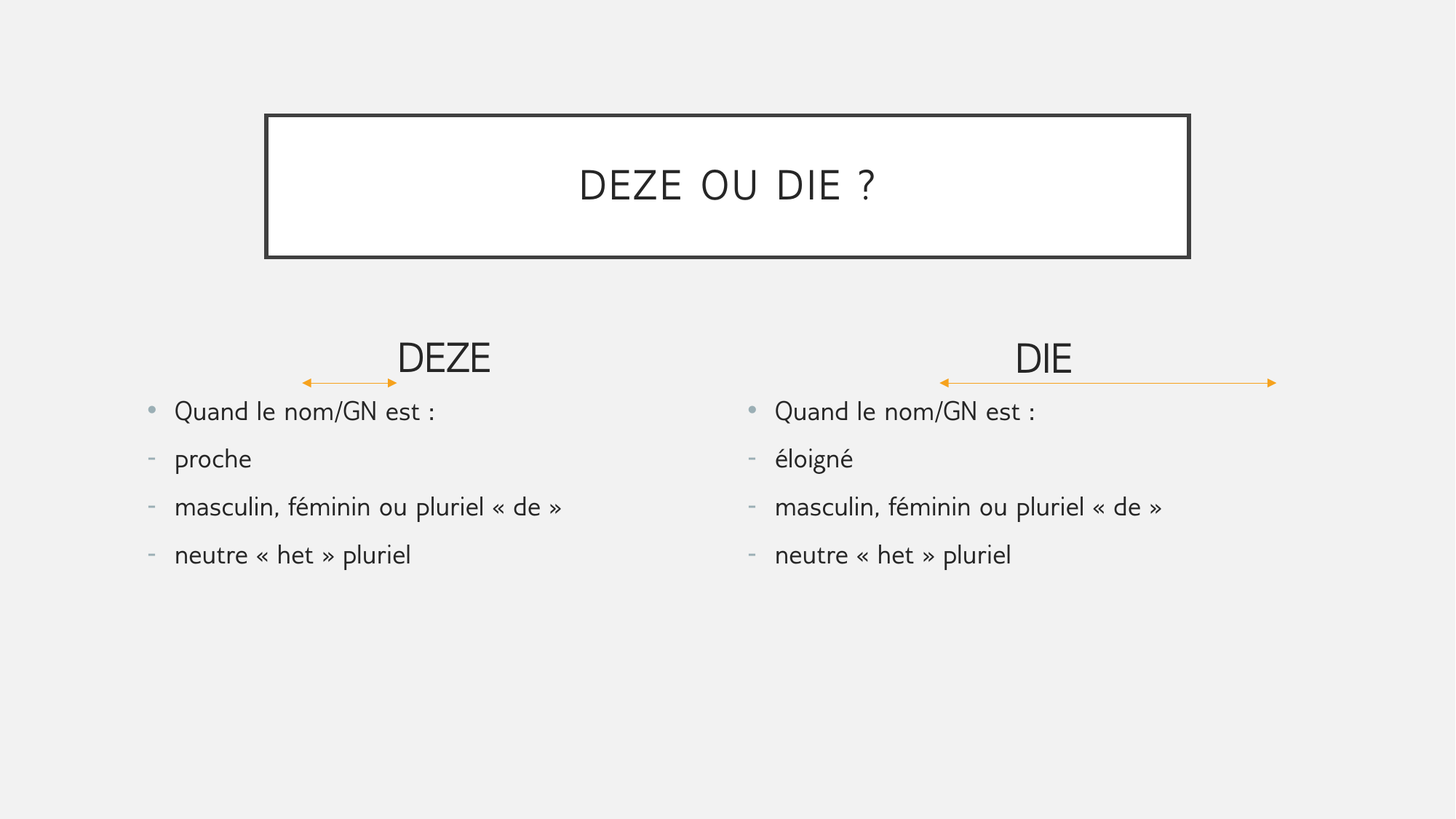

# deze ou die ?
DEZE
DIE
Quand le nom/GN est :
proche
masculin, féminin ou pluriel « de »
neutre « het » pluriel

Quand le nom/GN est :
éloigné
masculin, féminin ou pluriel « de »
neutre « het » pluriel